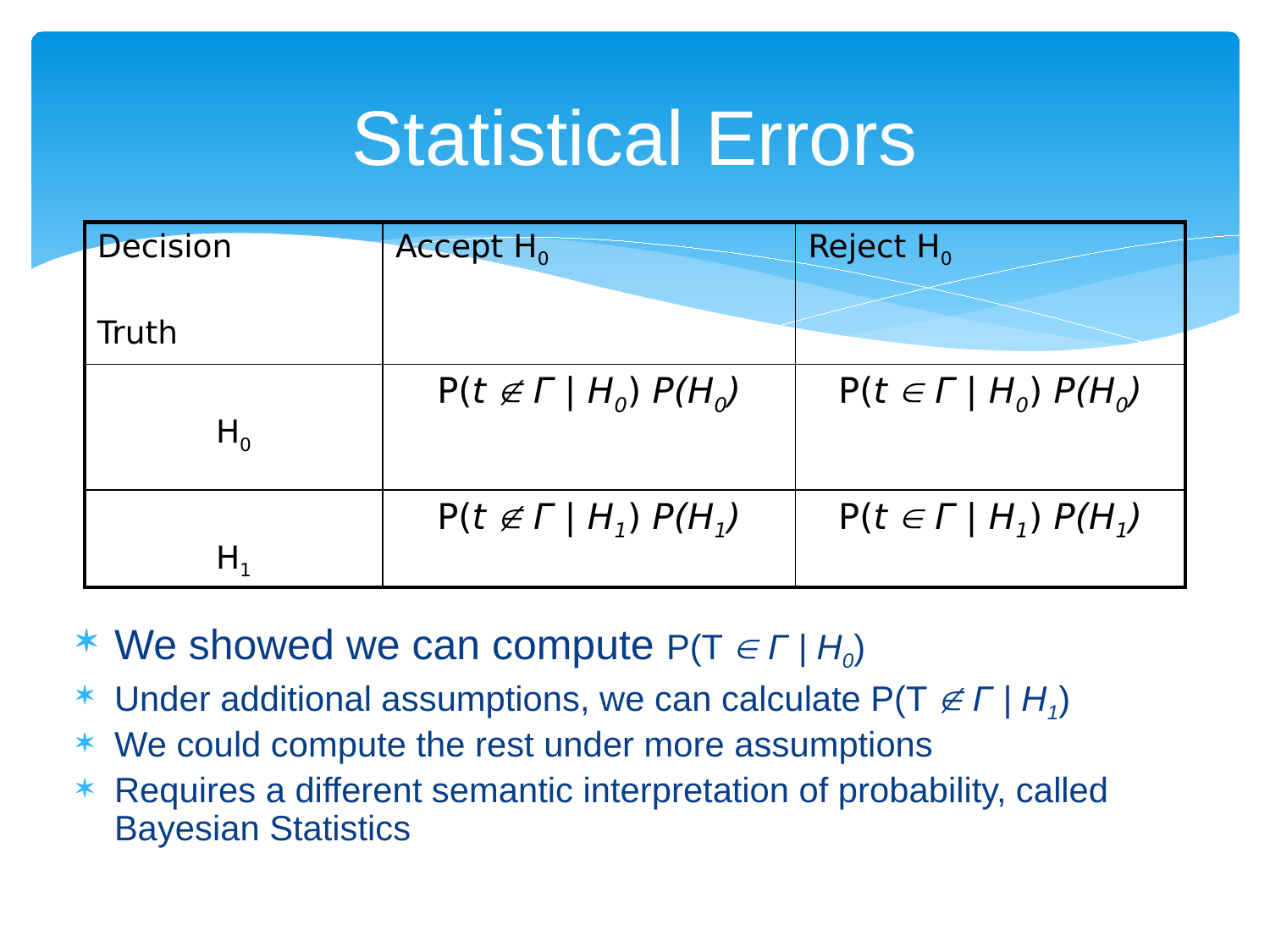

# Statistical Errors
| Decision Truth | Accept H0 | Reject H0 |
| --- | --- | --- |
| H0 | P(t ∉ Γ | H0) P(H0) | P(t ∈ Γ | H0) P(H0) |
| H1 | P(t ∉ Γ | H1) P(H1) | P(t ∈ Γ | H1) P(H1) |
We showed we can compute P(T ∈ Γ | H0)
Under additional assumptions, we can calculate P(T ∉ Γ | H1)
We could compute the rest under more assumptions
Requires a different semantic interpretation of probability, called Bayesian Statistics